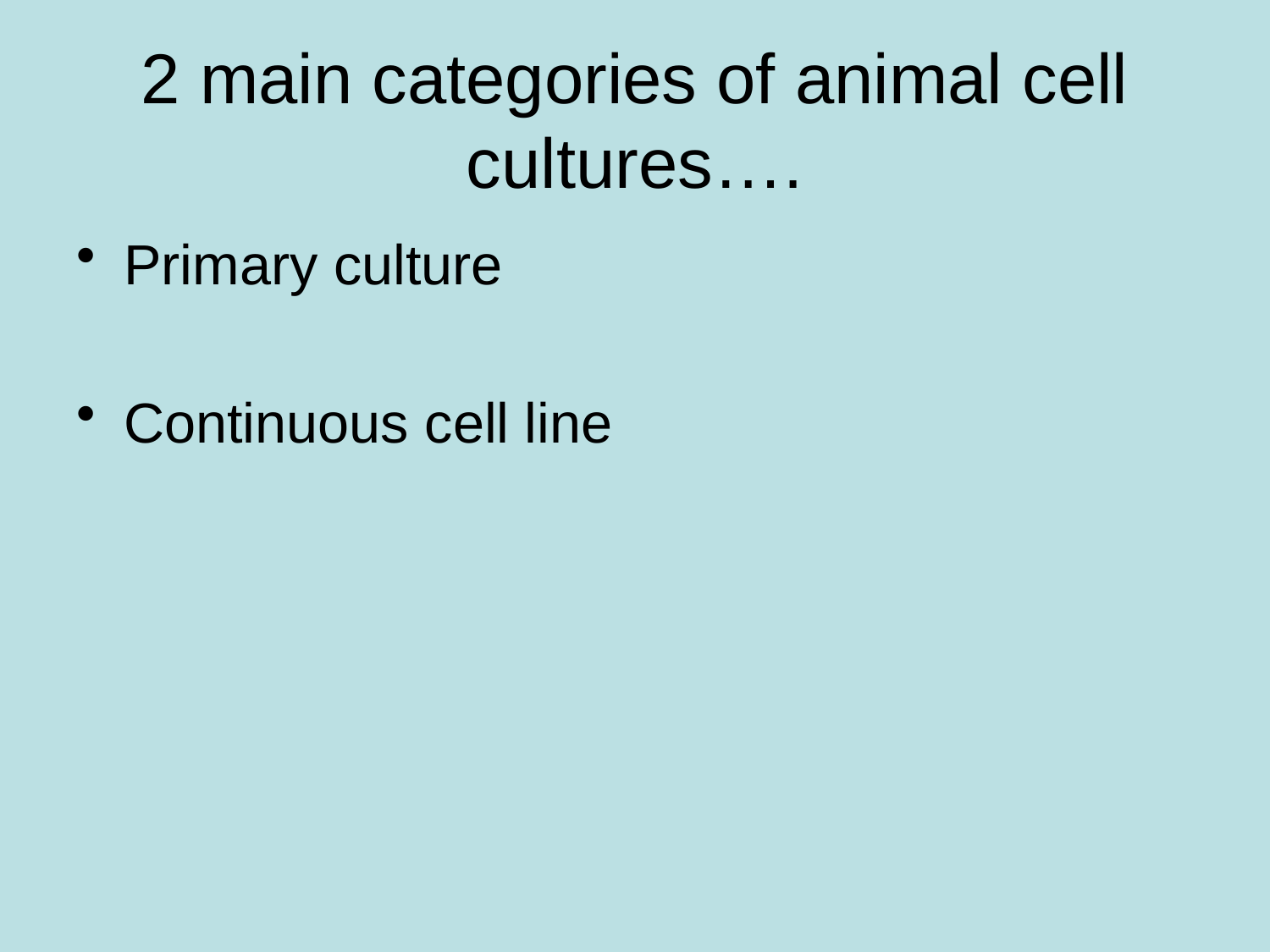

# 2 main categories of animal cell cultures….
Primary culture

Continuous cell line